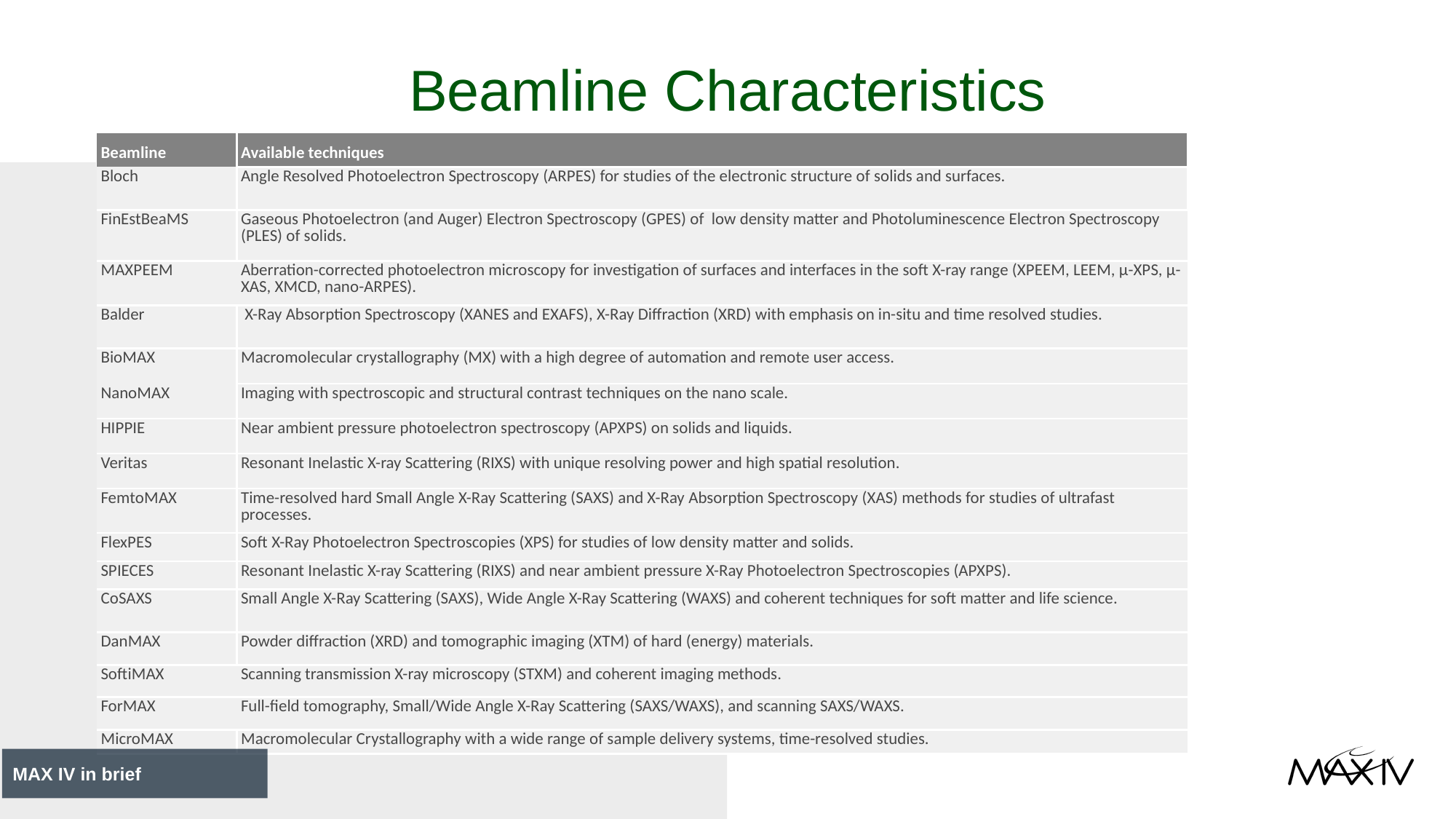

Beamline Characteristics
| Beamline | Available techniques |
| --- | --- |
| Bloch | Angle Resolved Photoelectron Spectroscopy (ARPES) for studies of the electronic structure of solids and surfaces. |
| FinEstBeaMS | Gaseous Photoelectron (and Auger) Electron Spectroscopy (GPES) of low density matter and Photoluminescence Electron Spectroscopy (PLES) of solids. |
| MAXPEEM | Aberration-corrected photoelectron microscopy for investigation of surfaces and interfaces in the soft X-ray range (XPEEM, LEEM, µ-XPS, µ-XAS, XMCD, nano-ARPES). |
| Balder | X-Ray Absorption Spectroscopy (XANES and EXAFS), X-Ray Diffraction (XRD) with emphasis on in-situ and time resolved studies. |
| BioMAX | Macromolecular crystallography (MX) with a high degree of automation and remote user access. |
| NanoMAX | Imaging with spectroscopic and structural contrast techniques on the nano scale. |
| HIPPIE | Near ambient pressure photoelectron spectroscopy (APXPS) on solids and liquids. |
| Veritas | Resonant Inelastic X-ray Scattering (RIXS) with unique resolving power and high spatial resolution. |
| FemtoMAX | Time-resolved hard Small Angle X-Ray Scattering (SAXS) and X-Ray Absorption Spectroscopy (XAS) methods for studies of ultrafast processes. |
| FlexPES | Soft X-Ray Photoelectron Spectroscopies (XPS) for studies of low density matter and solids. |
| SPIECES | Resonant Inelastic X-ray Scattering (RIXS) and near ambient pressure X-Ray Photoelectron Spectroscopies (APXPS). |
| CoSAXS | Small Angle X-Ray Scattering (SAXS), Wide Angle X-Ray Scattering (WAXS) and coherent techniques for soft matter and life science. |
| DanMAX | Powder diffraction (XRD) and tomographic imaging (XTM) of hard (energy) materials. |
| SoftiMAX | Scanning transmission X-ray microscopy (STXM) and coherent imaging methods. |
| ForMAX | Full-field tomography, Small/Wide Angle X-Ray Scattering (SAXS/WAXS), and scanning SAXS/WAXS. |
| MicroMAX | Macromolecular Crystallography with a wide range of sample delivery systems, time-resolved studies. |

Available Techniques
X-ray absorption spectroscopy (near edge and extended X-ray absorption, etc.)
Powder and single crystal diffraction (powder, surface, crystallography, etc.)
FT-IR micro-/spectroscopy
Resonant inelastic X-ray scattering
Photoemission electron microscopy and low-energy electron microscopy
Photoelectron emission spectroscopy (UV, X-ray, etc.)
Small/wide angle x-ray scattering
MAX IV in brief